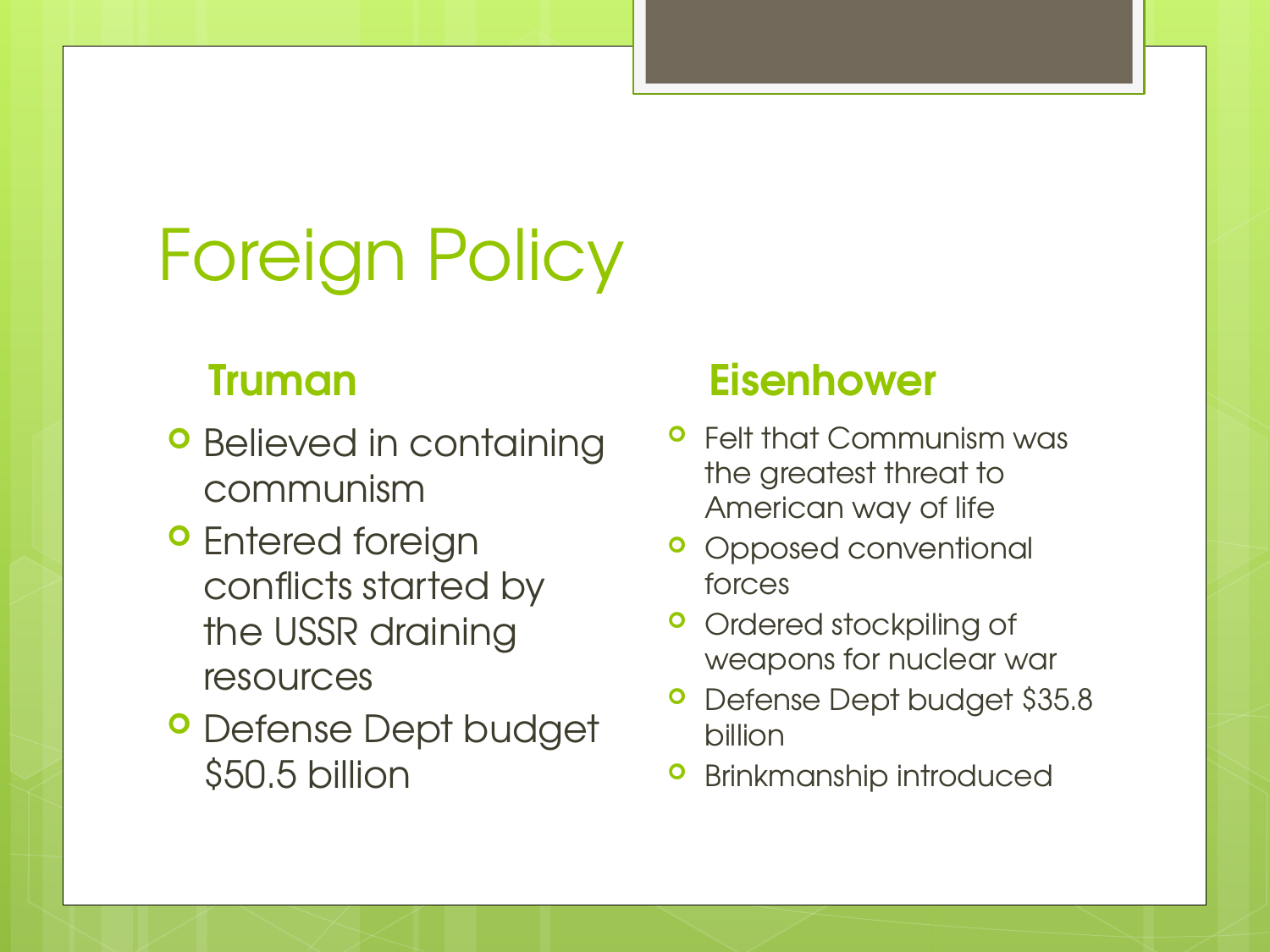

# Foreign Policy
Truman
Eisenhower
Believed in containing communism
Entered foreign conflicts started by the USSR draining resources
Defense Dept budget $50.5 billion
Felt that Communism was the greatest threat to American way of life
Opposed conventional forces
Ordered stockpiling of weapons for nuclear war
Defense Dept budget $35.8 billion
Brinkmanship introduced